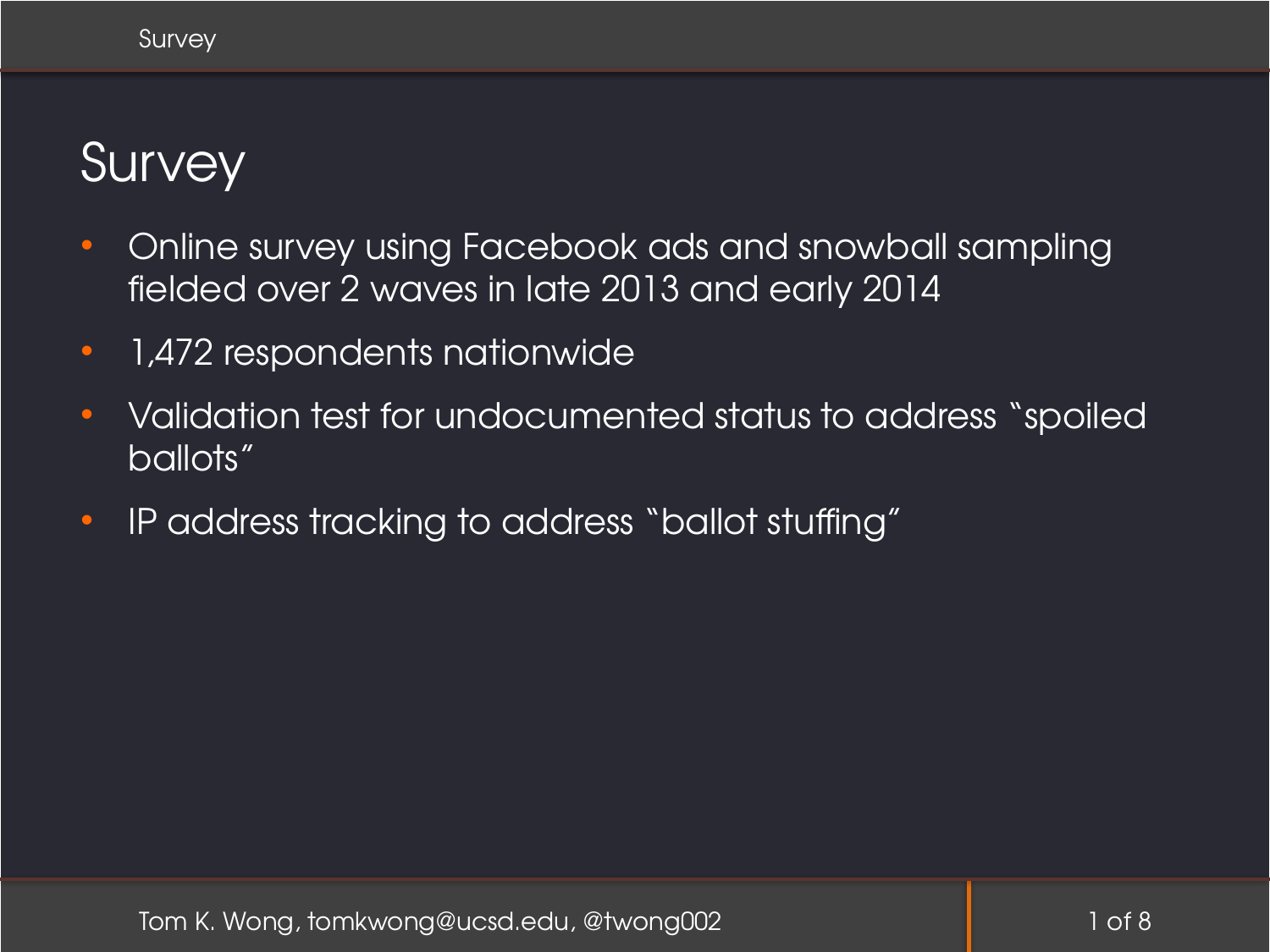

Survey

	Tom K. Wong, tomkwong@ucsd.edu, @twong002
Survey

Online survey using Facebook ads and snowball sampling fielded over 2 waves in late 2013 and early 2014

1,472 respondents nationwide

Validation test for undocumented status to address “spoiled ballots”

IP address tracking to address “ballot stuffing”

1 of 8